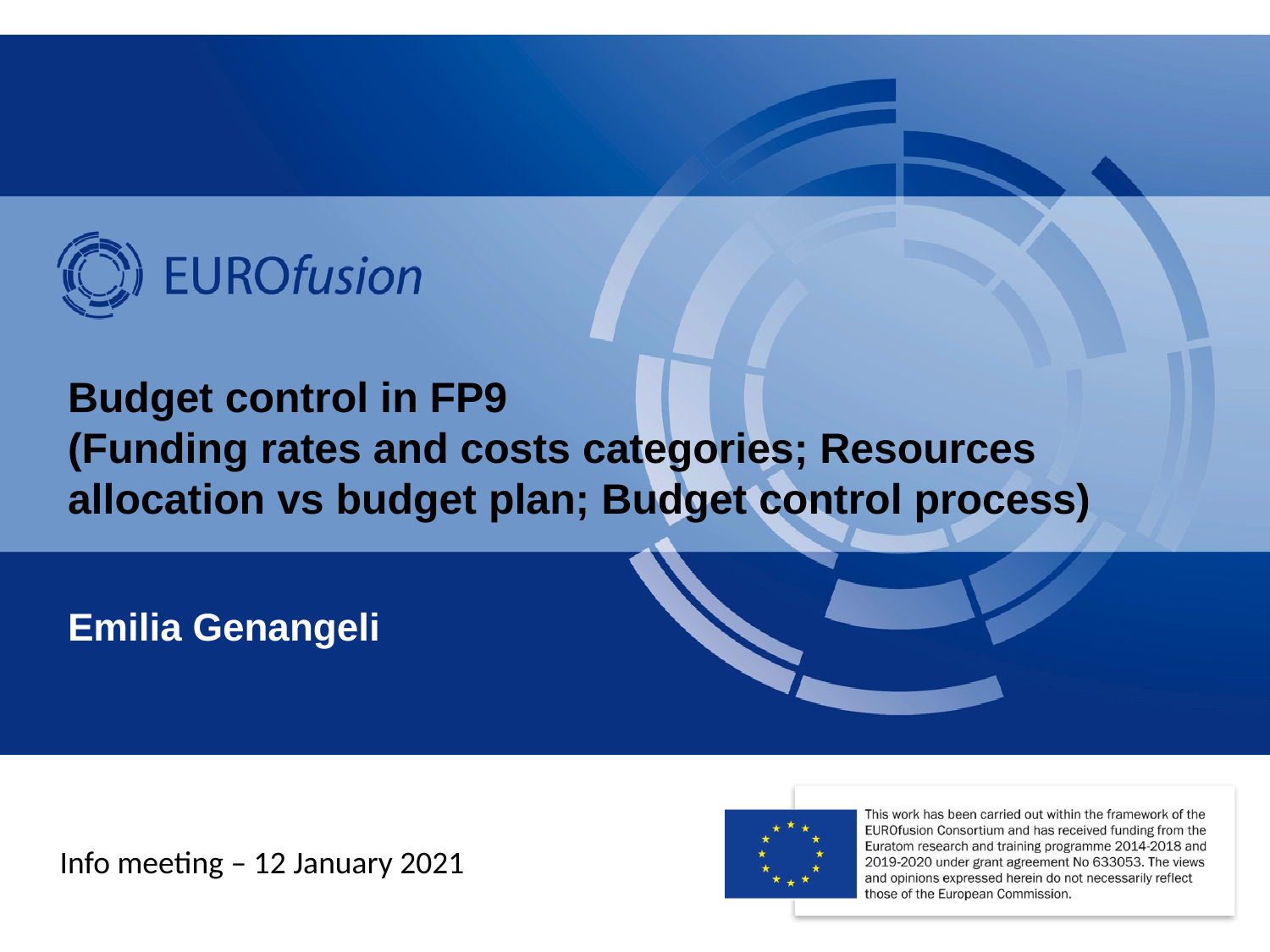

# Budget control in FP9 (Funding rates and costs categories; Resources allocation vs budget plan; Budget control process)
Emilia Genangeli
Info meeting – 12 January 2021